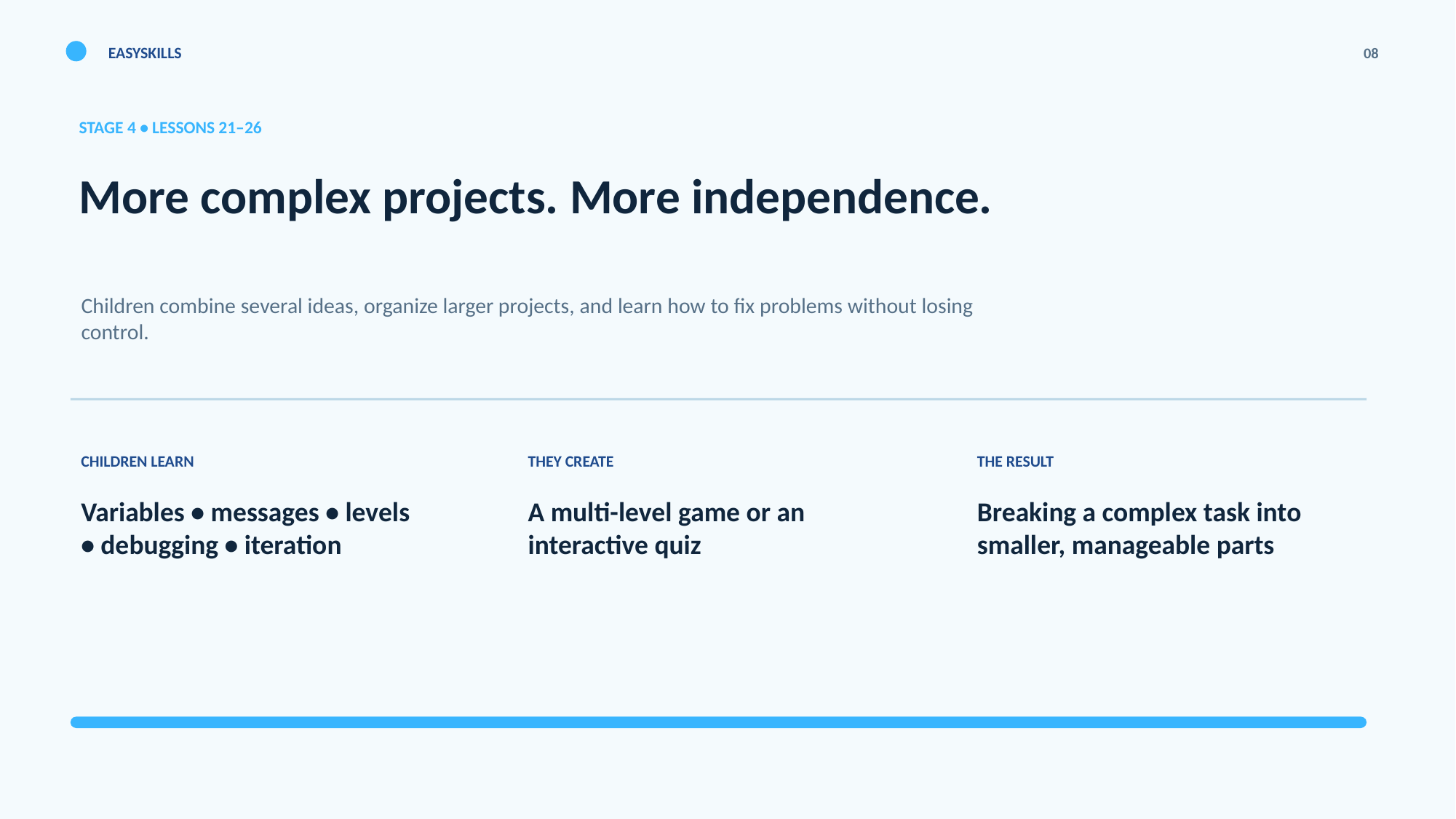

EASYSKILLS
08

STAGE 4 • LESSONS 21–26
More complex projects. More independence.
Children combine several ideas, organize larger projects, and learn how to fix problems without losing control.

CHILDREN LEARN
THEY CREATE
THE RESULT
Variables • messages • levels • debugging • iteration
A multi-level game or an interactive quiz
Breaking a complex task into smaller, manageable parts